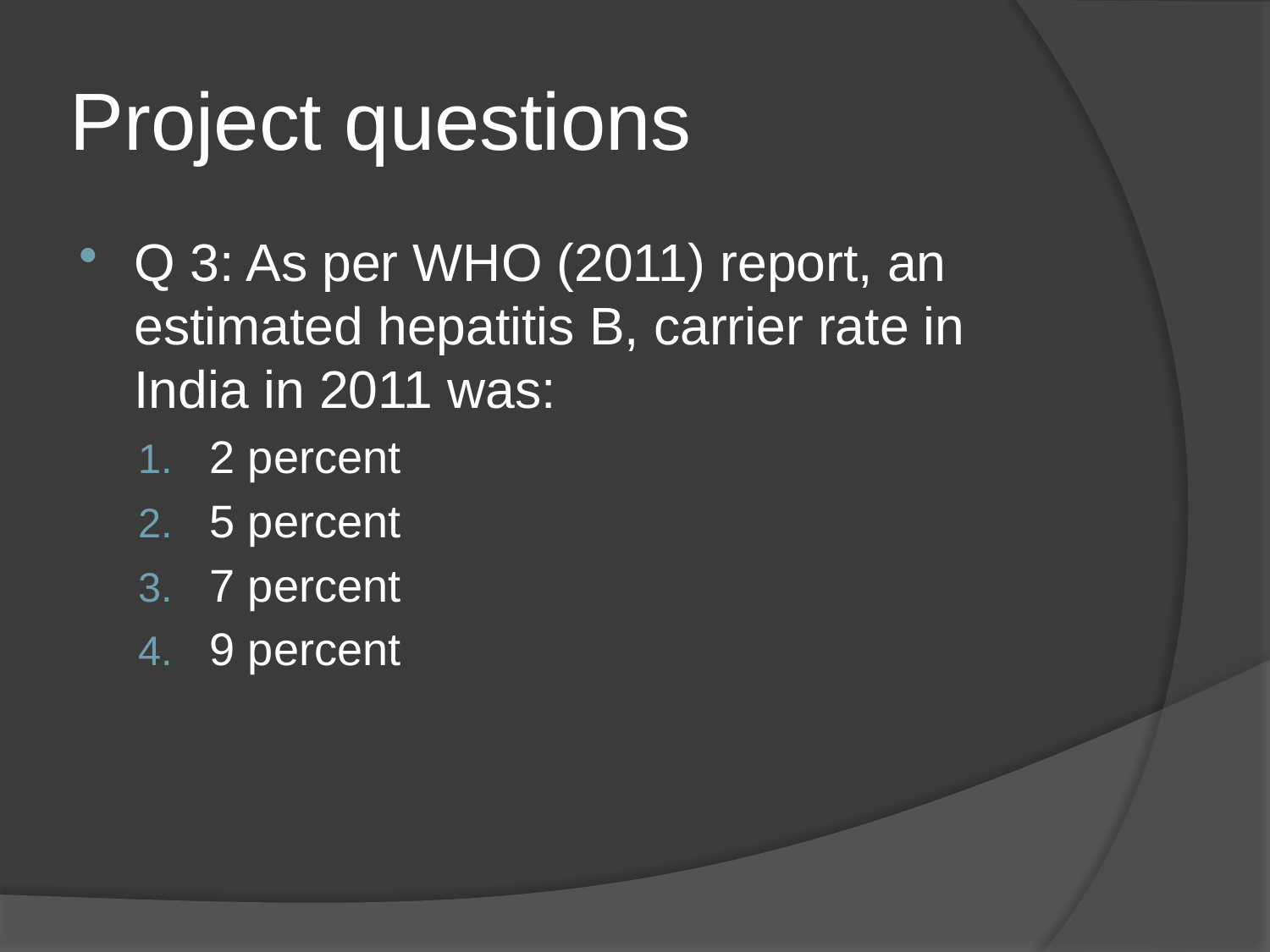

# Project questions
Q 3: As per WHO (2011) report, an estimated hepatitis B, carrier rate in India in 2011 was:
2 percent
5 percent
7 percent
9 percent